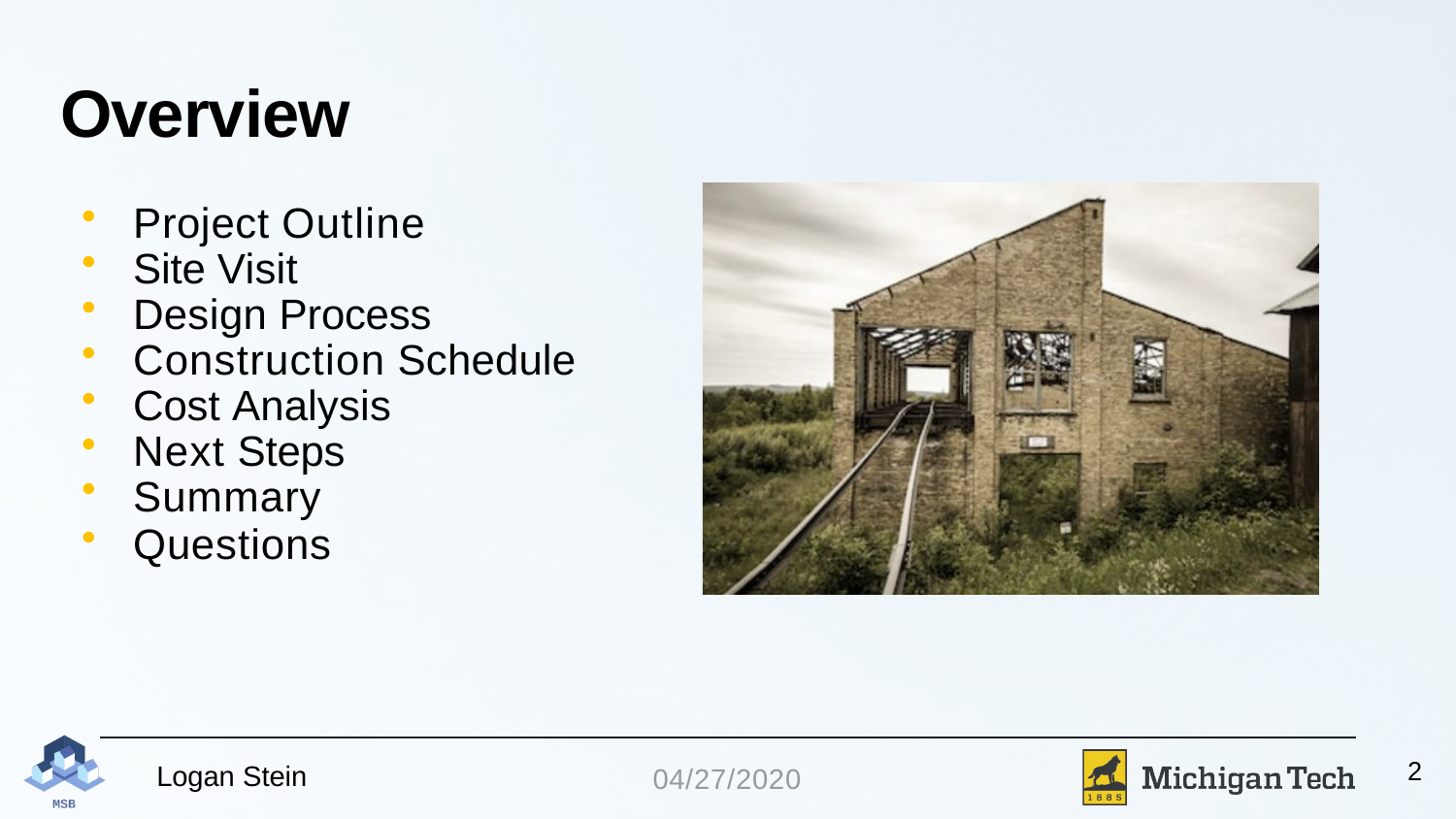

# Overview

Project Outline
Site Visit
Design Process
Construction Schedule
Cost Analysis
Next Steps
Summary
Questions

2
Logan Stein
04/27/2020